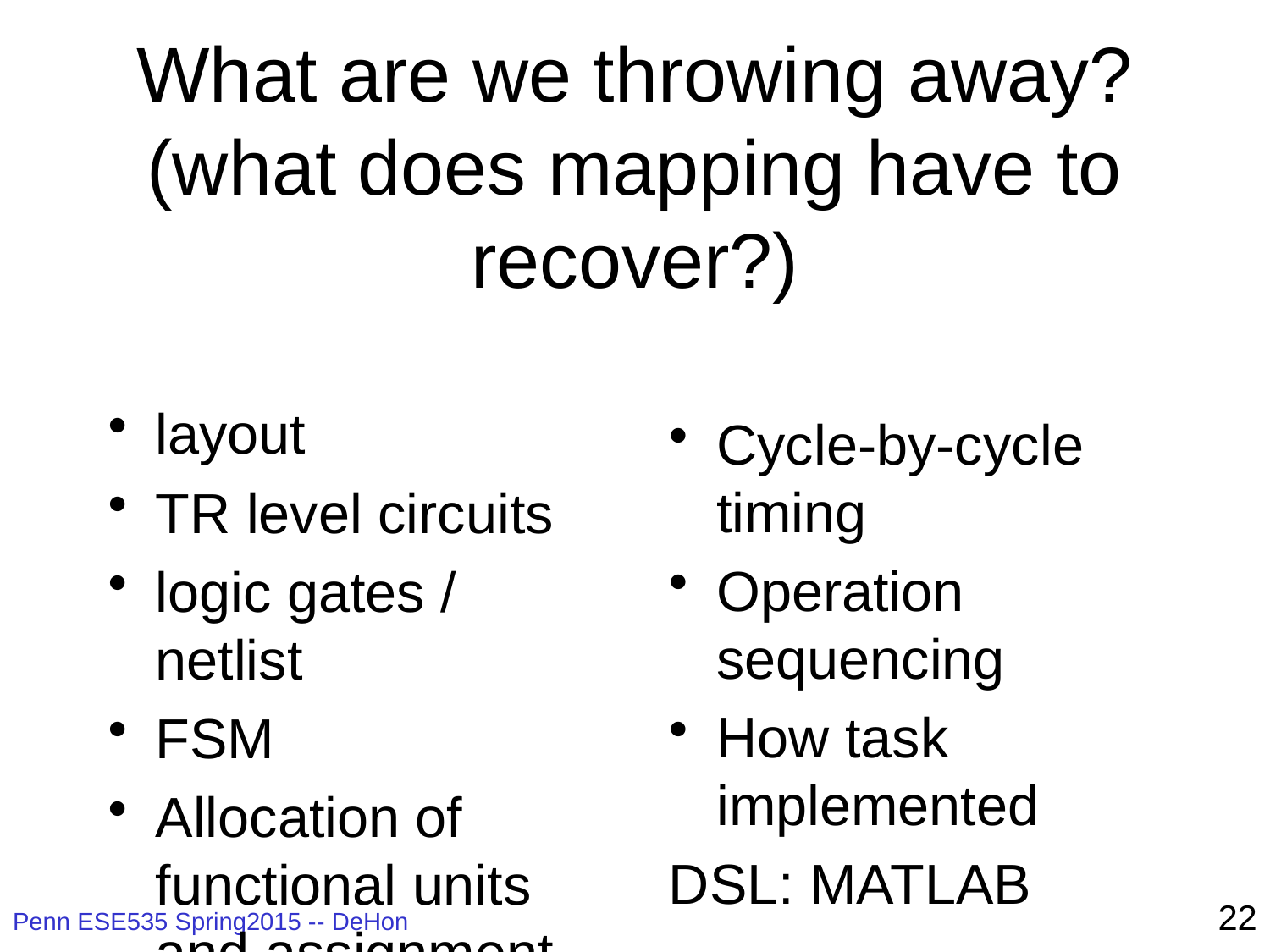

# What are we throwing away? (what does mapping have to recover?)
layout
TR level circuits
logic gates / netlist
FSM
Allocation of functional units and assignment

Cycle-by-cycle timing
Operation sequencing
How task implemented
DSL: MATLAB
22
Penn ESE535 Spring2015 -- DeHon